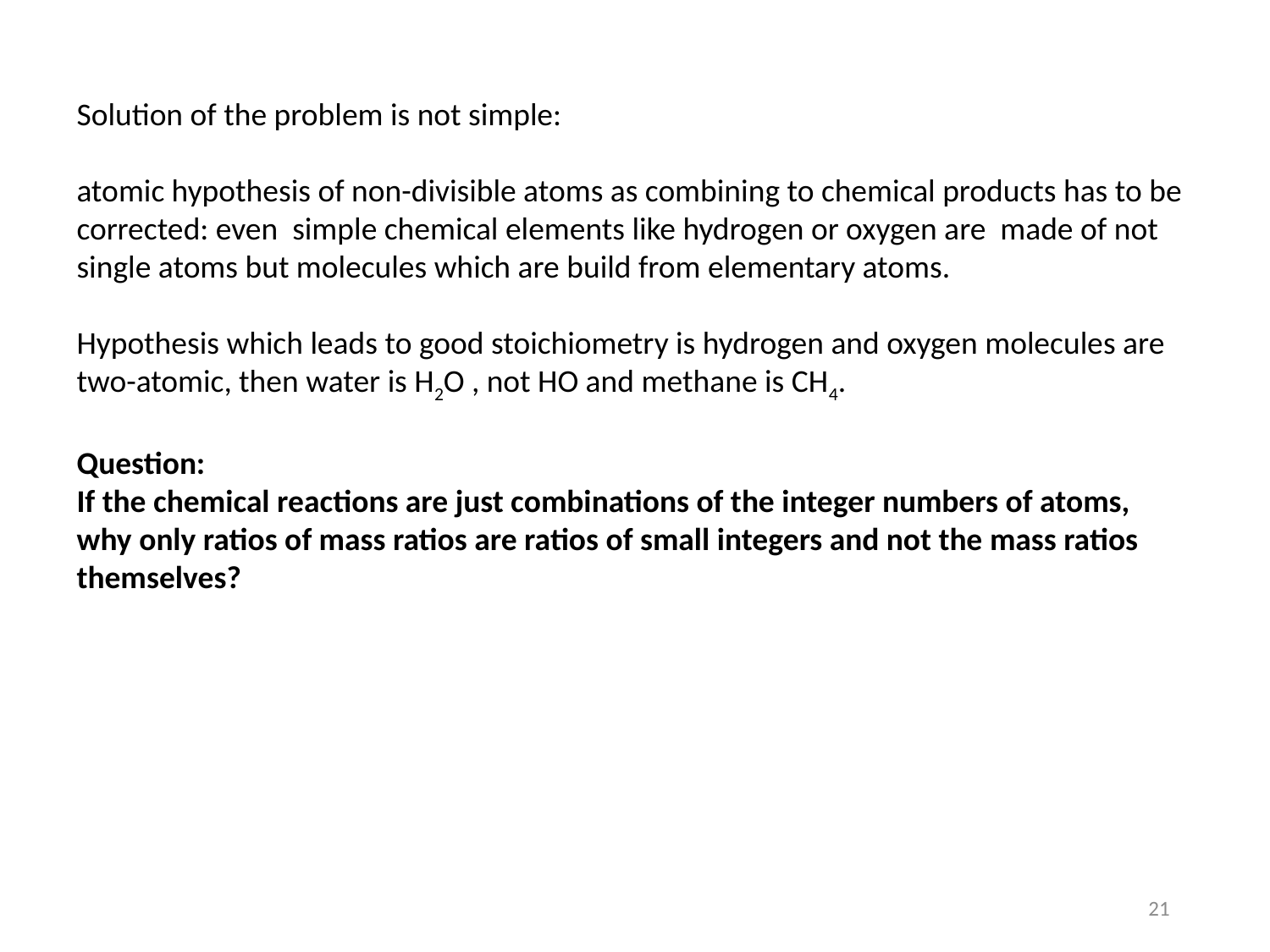

Solution of the problem is not simple:

atomic hypothesis of non-divisible atoms as combining to chemical products has to be corrected: even  simple chemical elements like hydrogen or oxygen are  made of not single atoms but molecules which are build from elementary atoms.

Hypothesis which leads to good stoichiometry is hydrogen and oxygen molecules are two-atomic, then water is H2O , not HO and methane is CH4.

Question:
If the chemical reactions are just combinations of the integer numbers of atoms, why only ratios of mass ratios are ratios of small integers and not the mass ratios  themselves?
21